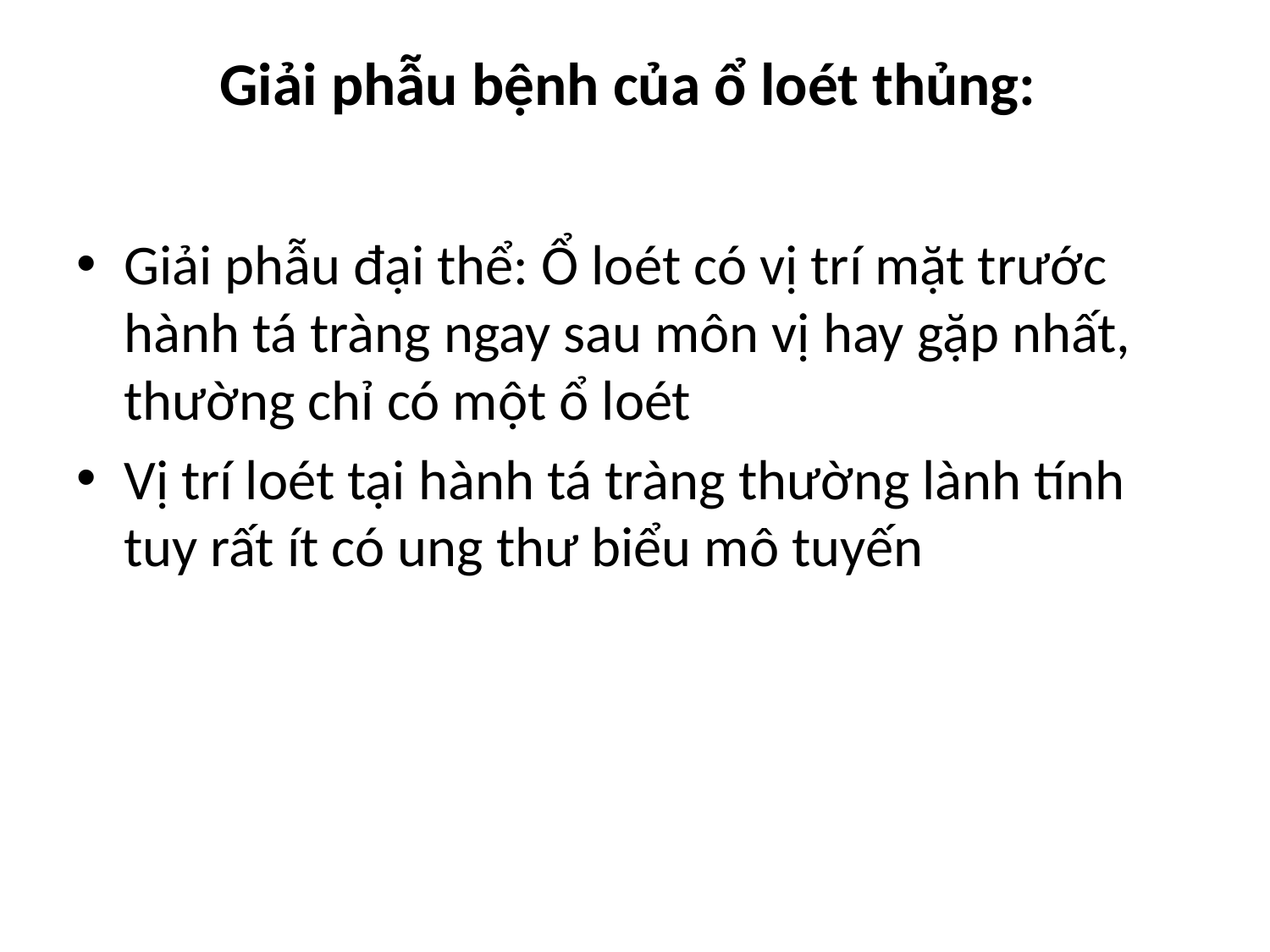

# Giải phẫu bệnh của ổ loét thủng:
Giải phẫu đại thể: Ổ loét có vị trí mặt trước hành tá tràng ngay sau môn vị hay gặp nhất, thường chỉ có một ổ loét
Vị trí loét tại hành tá tràng thường lành tính tuy rất ít có ung thư biểu mô tuyến